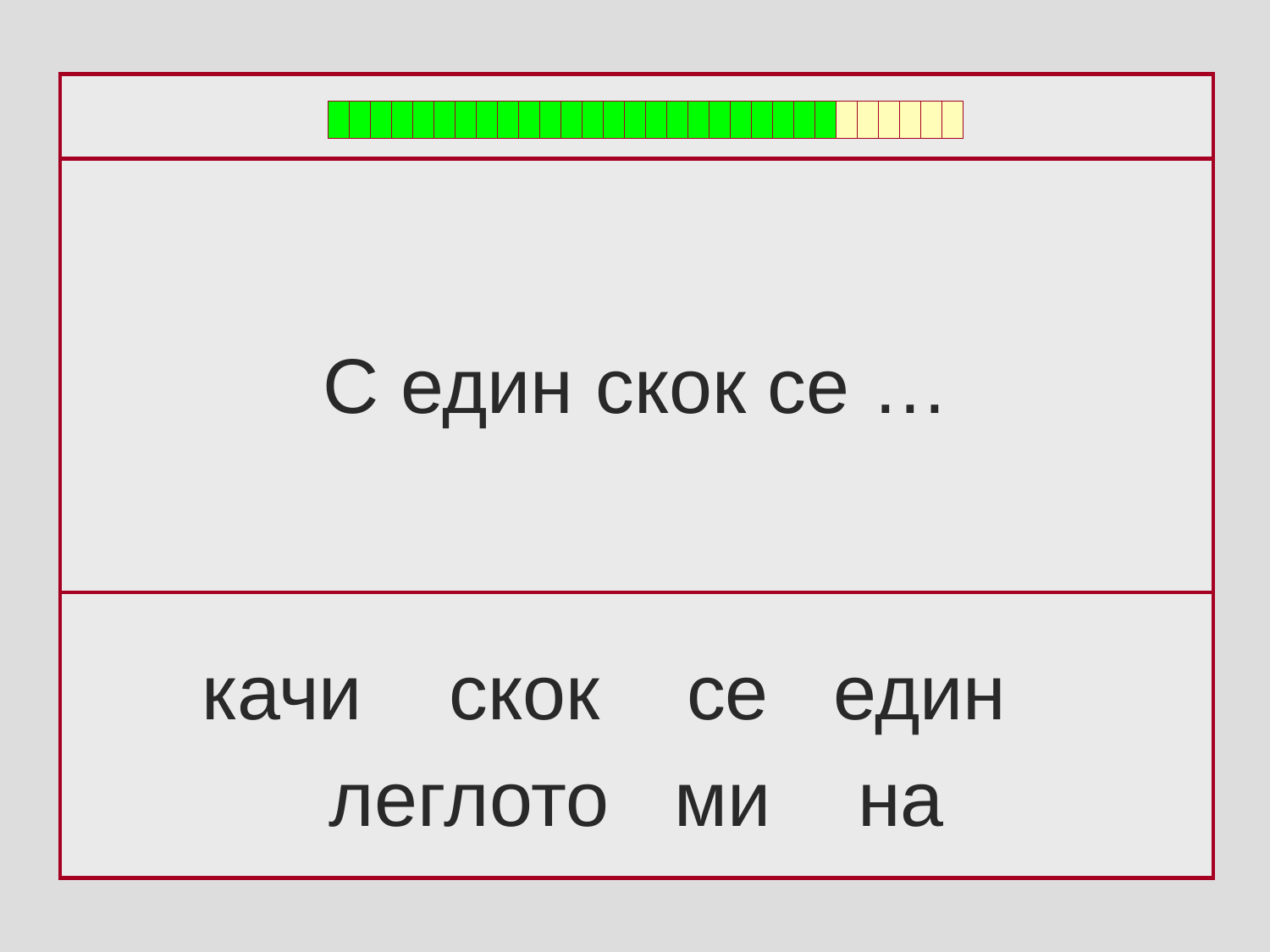

С един скок се …
качи    скок    се   един
леглото   ми    на